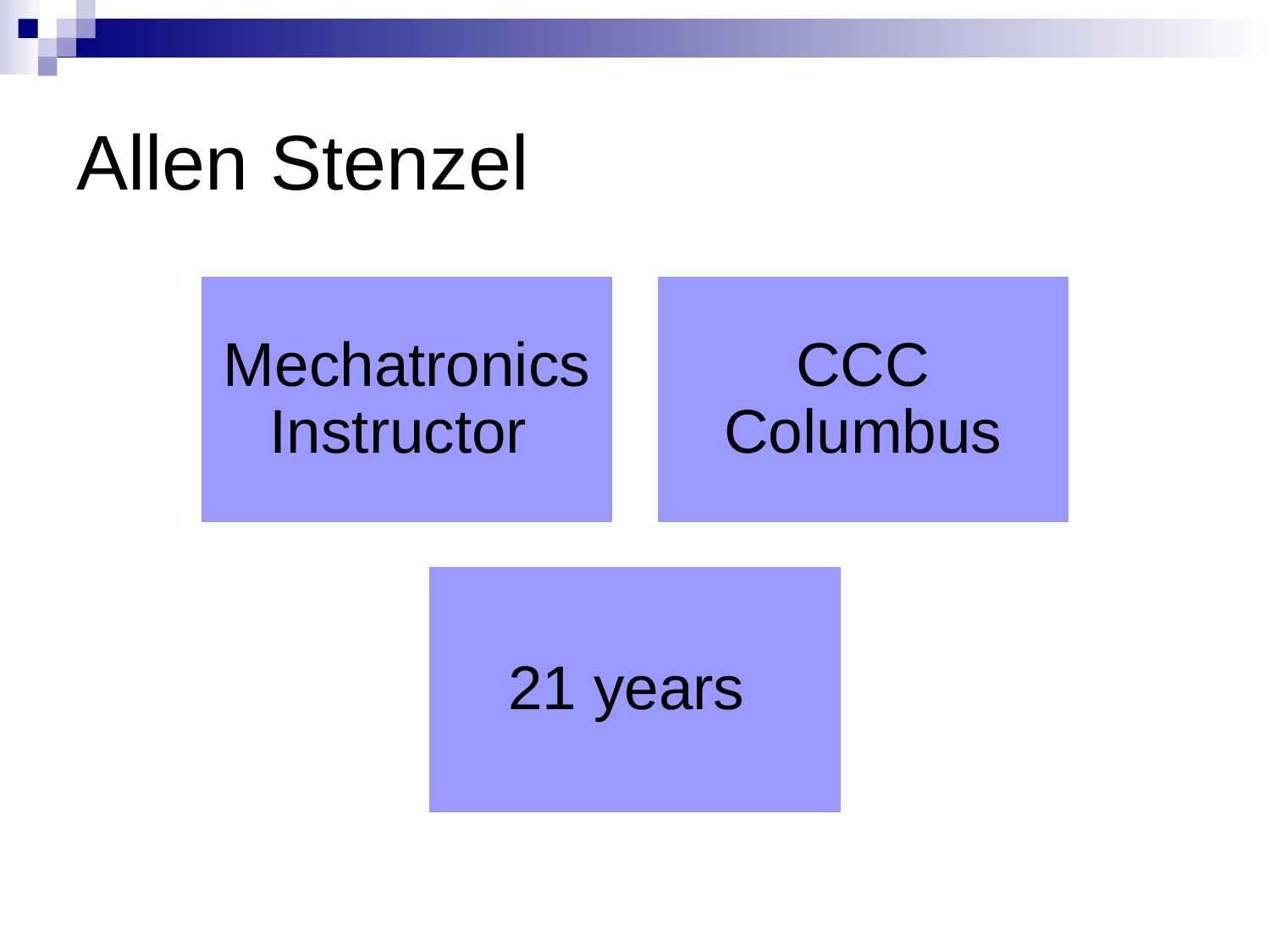

# Allen Stenzel
Mechatronics Instructor
CCC Columbus
21 years